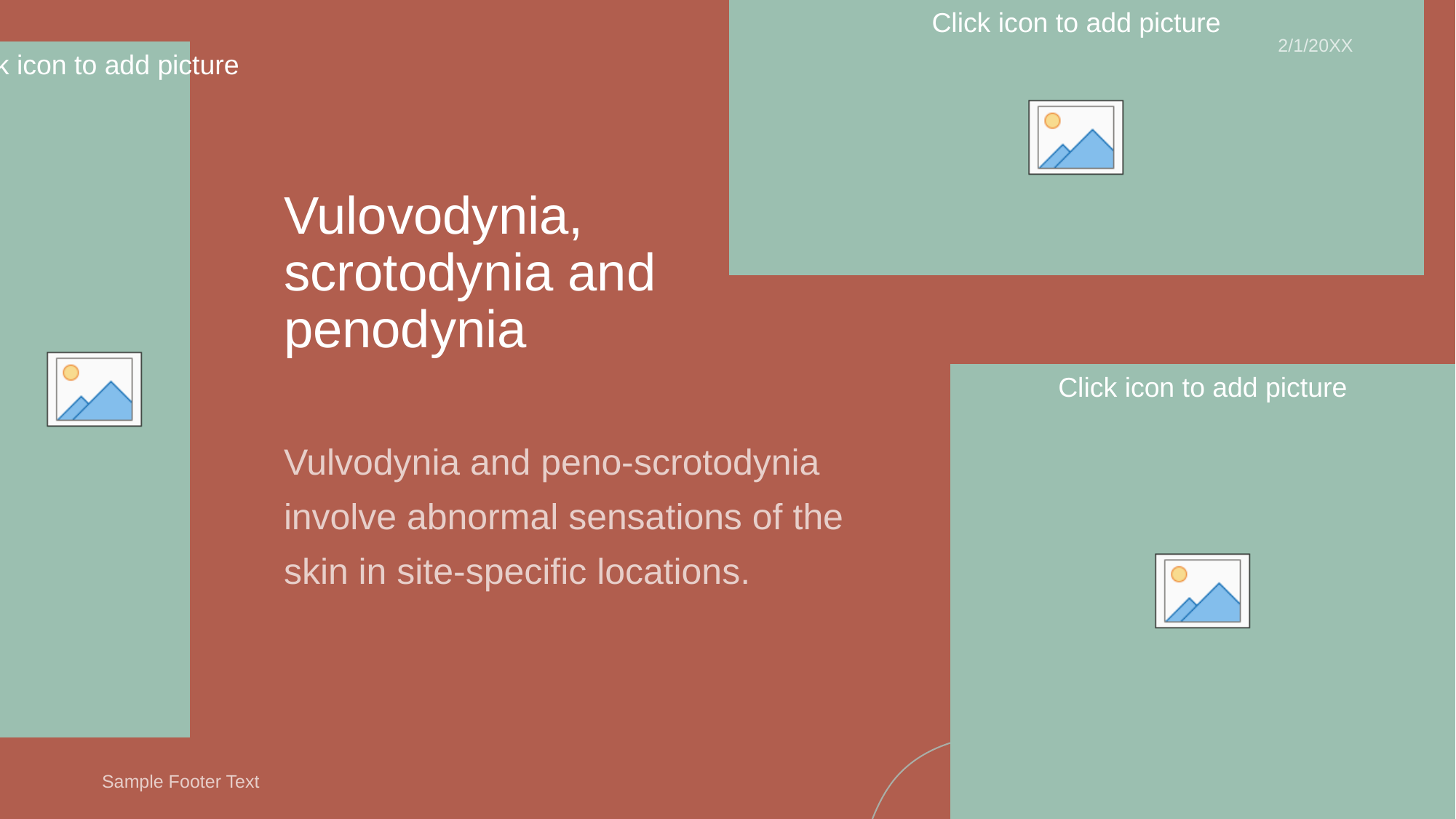

2/1/20XX

# Vulovodynia, scrotodynia and penodynia

Vulvodynia and peno‐scrotodynia involve abnormal sensations of the skin in site‐specific locations.
Sample Footer Text
35